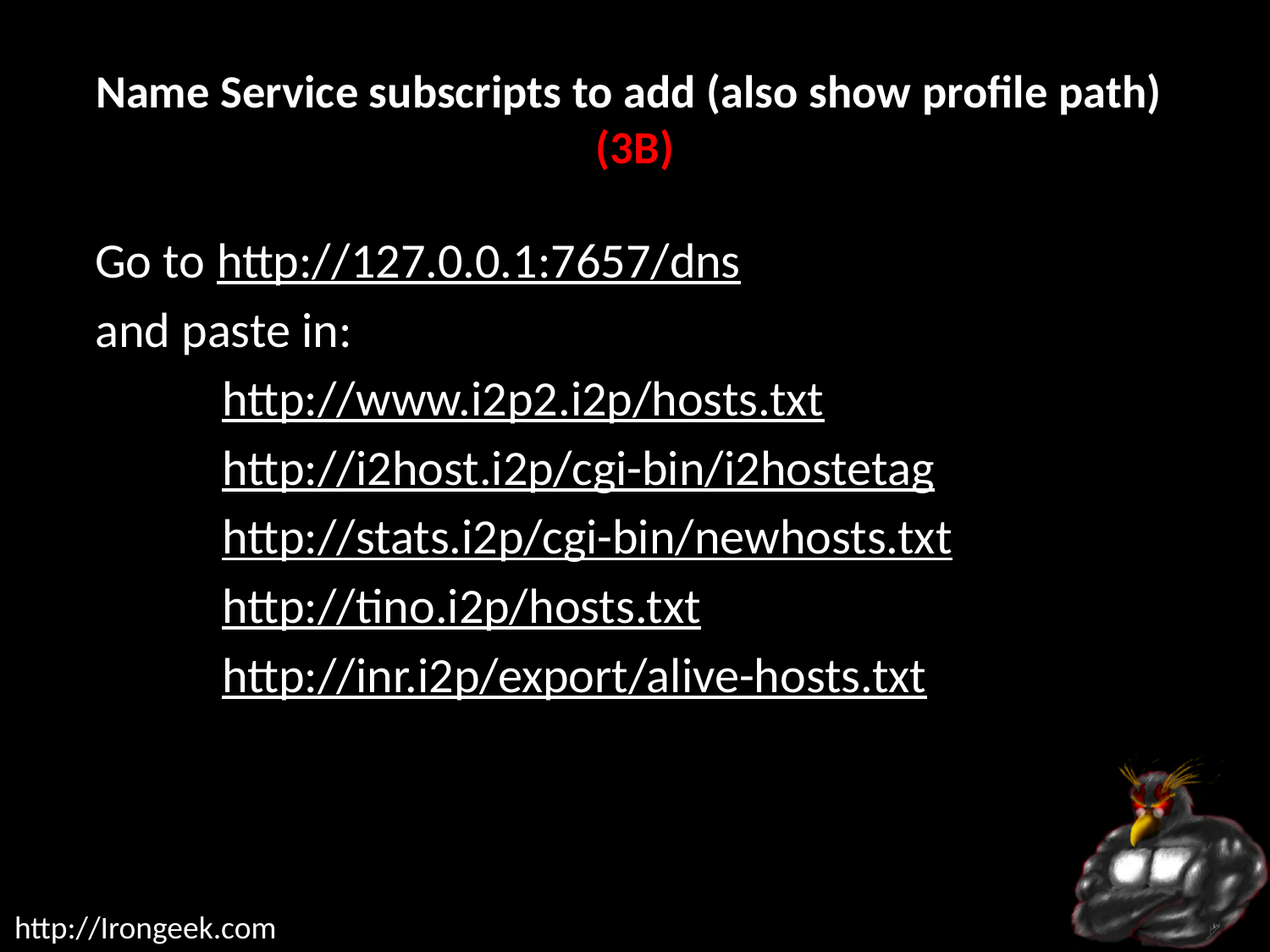

# Name Service subscripts to add (also show profile path) (3B)
Go to http://127.0.0.1:7657/dns
and paste in:
	http://www.i2p2.i2p/hosts.txt
	http://i2host.i2p/cgi-bin/i2hostetag
	http://stats.i2p/cgi-bin/newhosts.txt
	http://tino.i2p/hosts.txt
	http://inr.i2p/export/alive-hosts.txt